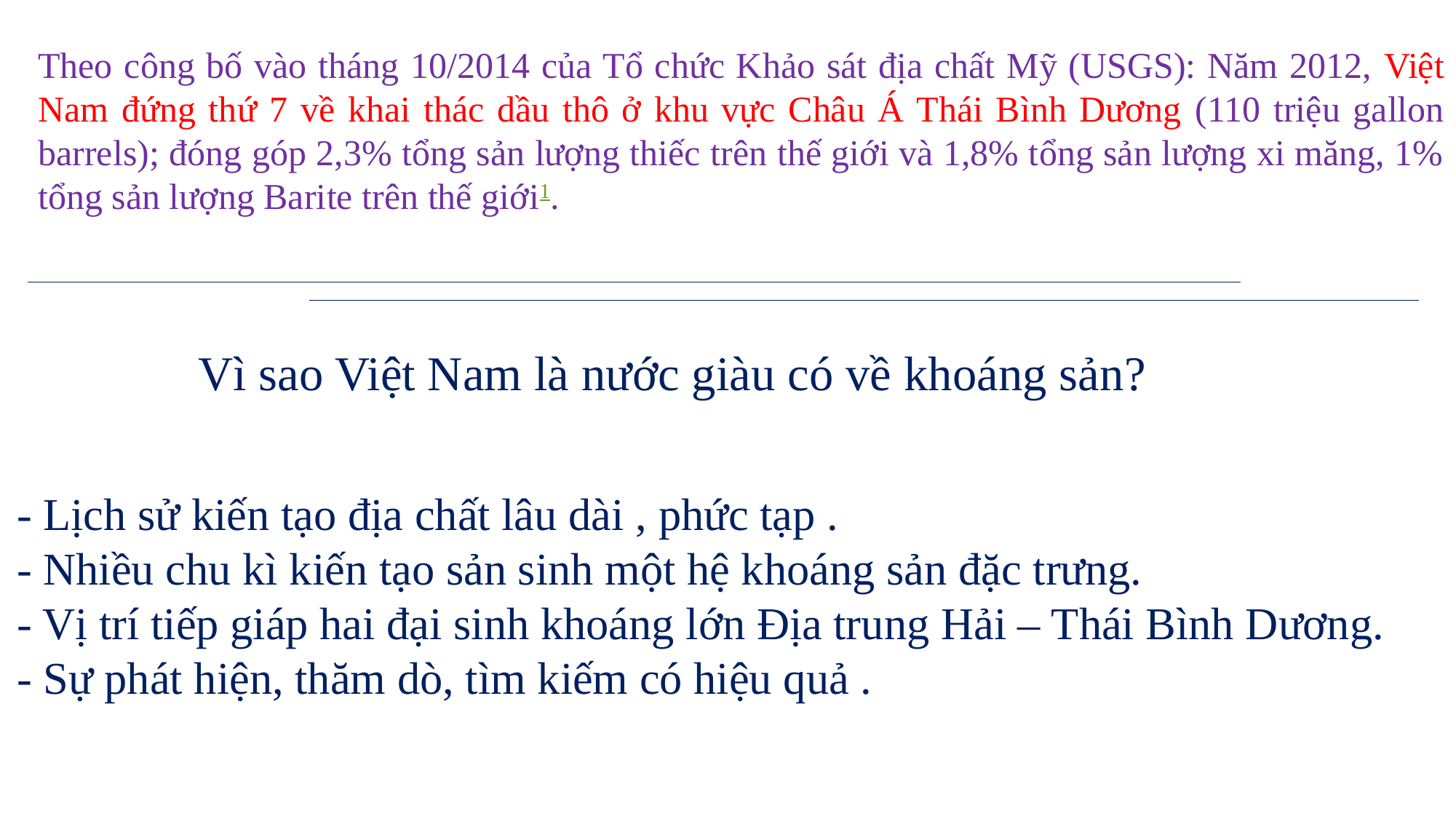

Theo công bố vào tháng 10/2014 của Tổ chức Khảo sát địa chất Mỹ (USGS): Năm 2012, Việt Nam đứng thứ 7 về khai thác dầu thô ở khu vực Châu Á Thái Bình Dương (110 triệu gallon barrels); đóng góp 2,3% tổng sản lượng thiếc trên thế giới và 1,8% tổng sản lượng xi măng, 1% tổng sản lượng Barite trên thế giới1.
Vì sao Việt Nam là nước giàu có về khoáng sản?
- Lịch sử kiến tạo địa chất lâu dài , phức tạp .
- Nhiều chu kì kiến tạo sản sinh một hệ khoáng sản đặc trưng.
- Vị trí tiếp giáp hai đại sinh khoáng lớn Địa trung Hải – Thái Bình Dương.
- Sự phát hiện, thăm dò, tìm kiếm có hiệu quả .